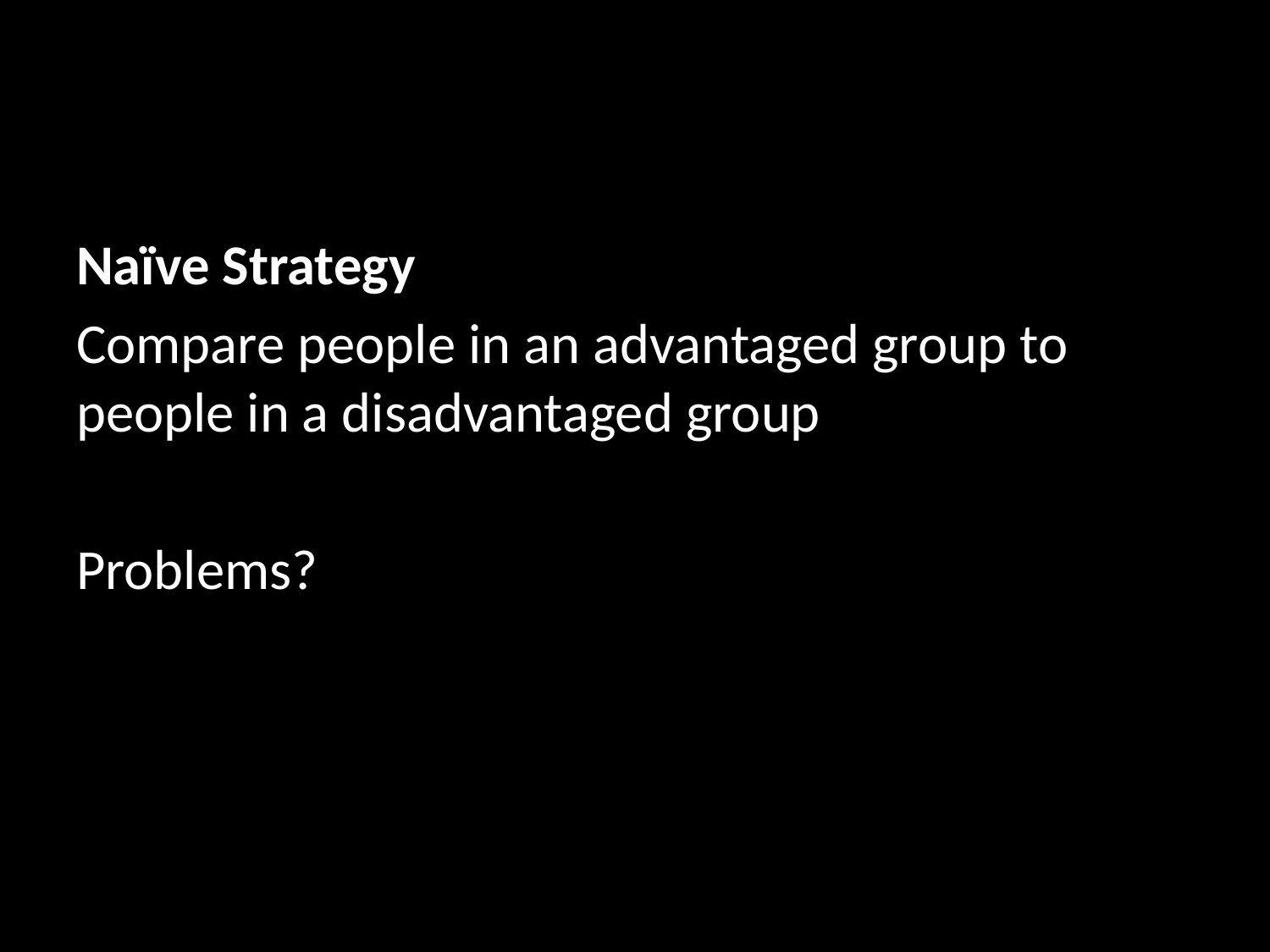

Naïve Strategy
Compare people in an advantaged group to people in a disadvantaged group

Problems?